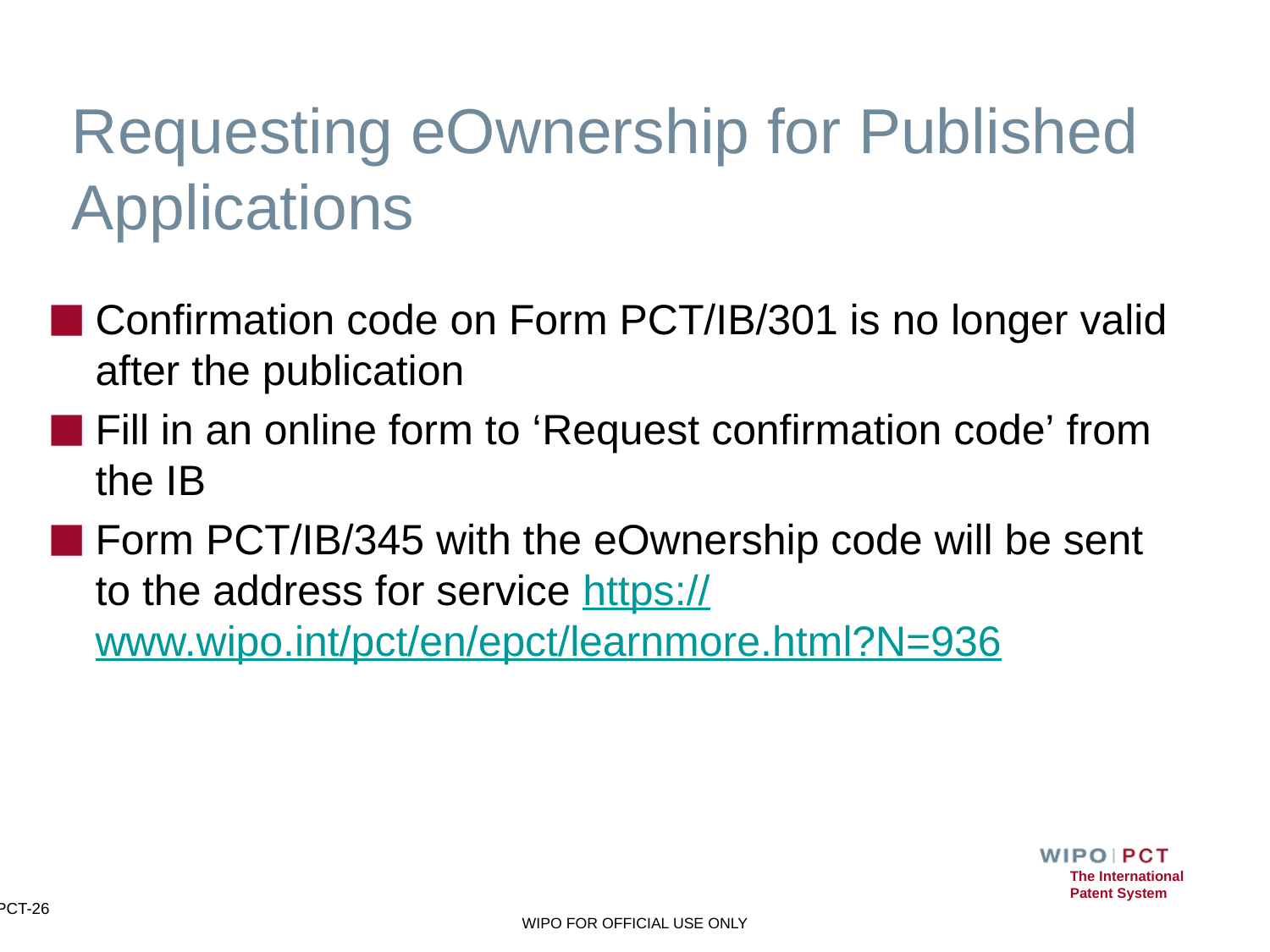

# Requesting eOwnership for Published Applications
Confirmation code on Form PCT/IB/301 is no longer valid after the publication
Fill in an online form to ‘Request confirmation code’ from the IB
Form PCT/IB/345 with the eOwnership code will be sent to the address for service https://www.wipo.int/pct/en/epct/learnmore.html?N=936